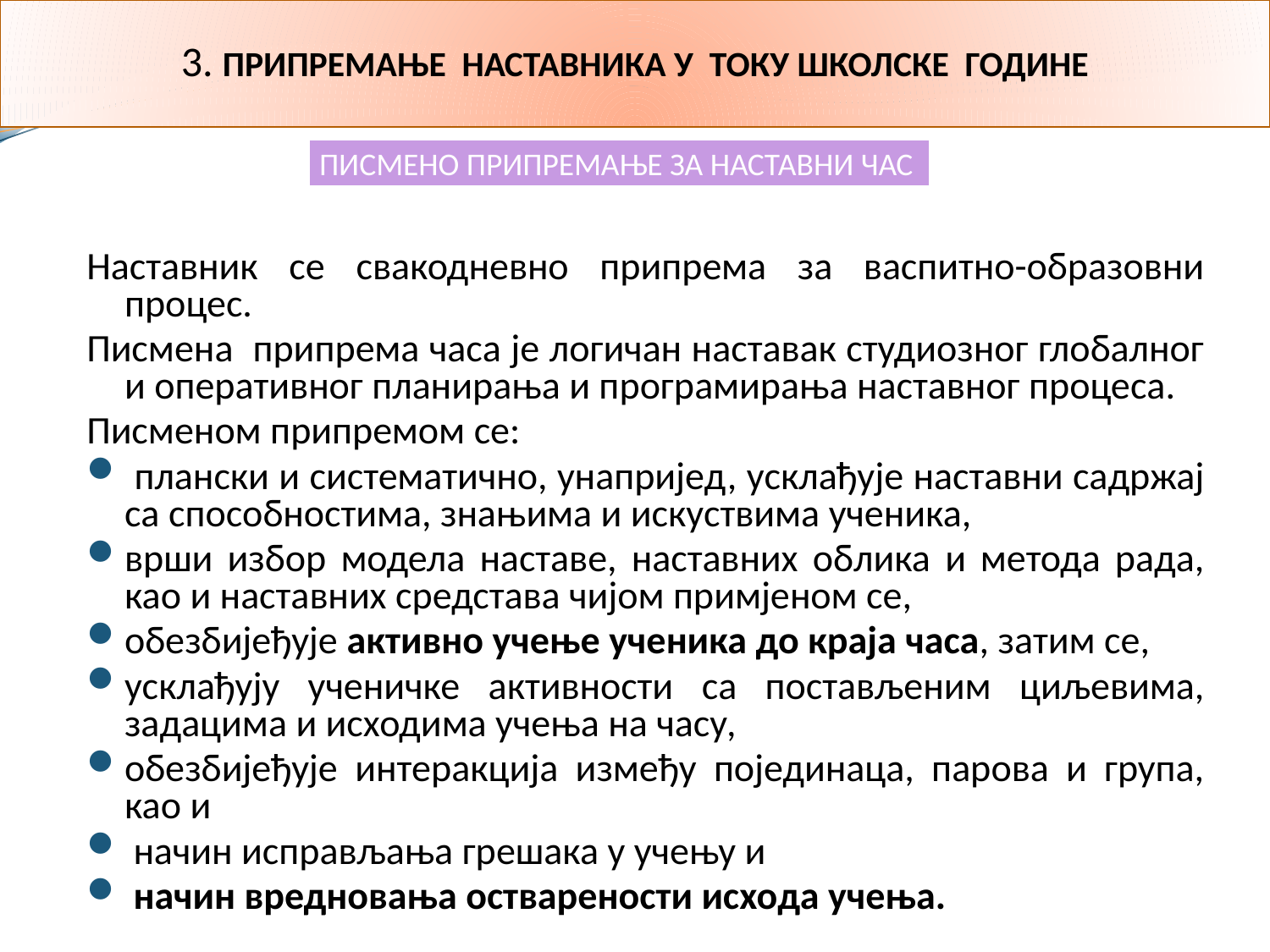

# 3. ПРИПРЕМАЊЕ  НАСТАВНИКА У  ТОКУ ШКОЛСКЕ  ГОДИНЕ
ПИСМЕНО ПРИПРЕМАЊЕ ЗА НАСТАВНИ ЧАС
Наставник се свакодневно припрема за васпитно-образовни процес.
Писмена  припрема часа је логичан наставак студиозног глобалног и оперативног планирања и програмирања наставног процеса.
Писменом припремом се:
 плански и систематично, унапријед, усклађује наставни садржај са способностима, знањима и искуствима ученика,
врши избор модела наставе, наставних облика и метода рада, као и наставних средстава чијом примјеном се,
обезбијеђује активно учење ученика до краја часа, затим се,
усклађују ученичке активности са постављеним циљевима, задацима и исходима учења на часу,
обезбијеђује интеракција између појединаца, парова и група, као и
 начин исправљања грешака у учењу и
 начин вредновања остварености исхода учења.